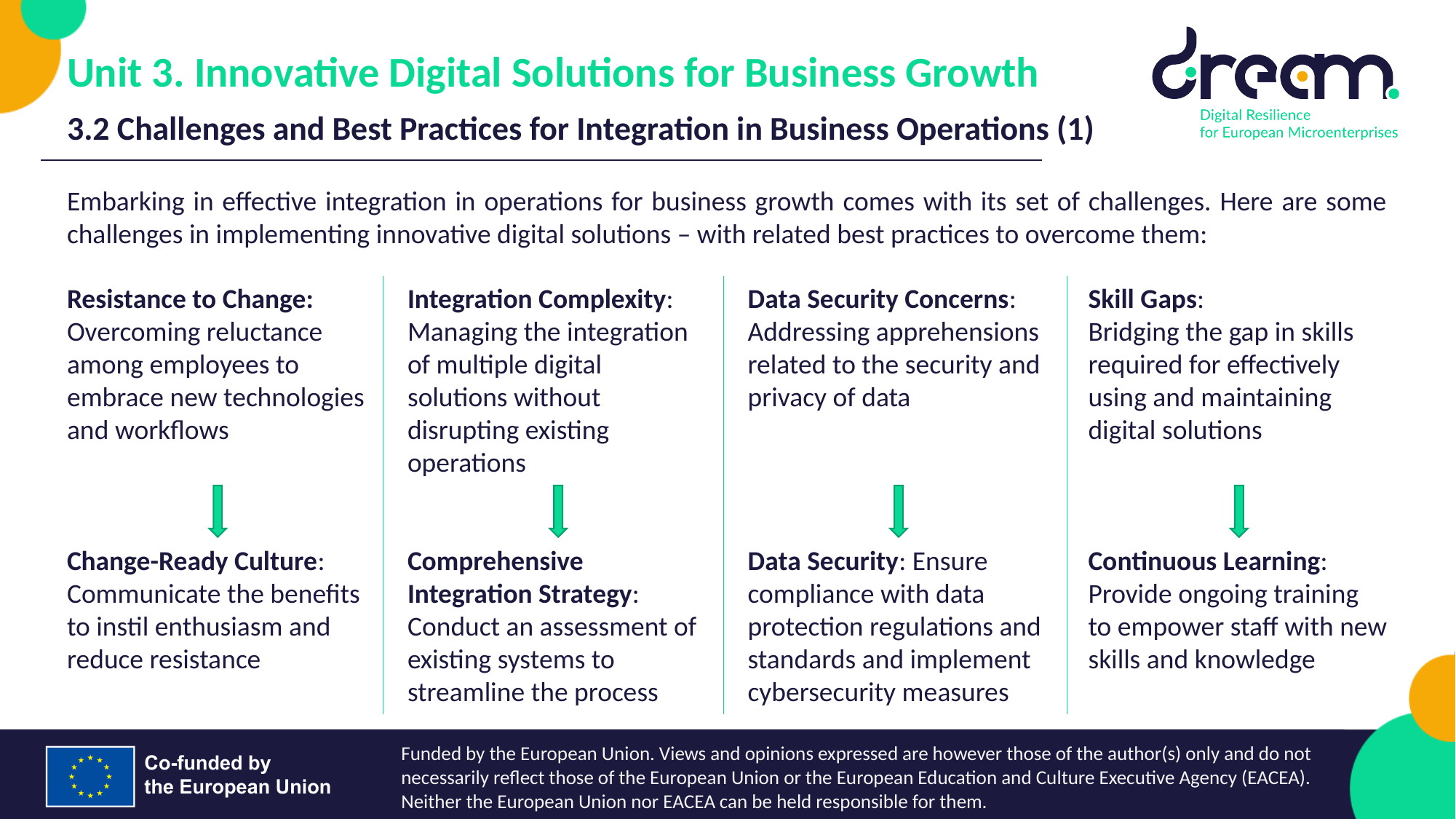

Unit 3. Innovative Digital Solutions for Business Growth
3.2 Challenges and Best Practices for Integration in Business Operations (1)
Embarking in effective integration in operations for business growth comes with its set of challenges. Here are some challenges in implementing innovative digital solutions – with related best practices to overcome them:
Resistance to Change: Overcoming reluctance among employees to embrace new technologies and workflows

Change-Ready Culture: Communicate the benefits to instil enthusiasm and reduce resistance
Integration Complexity: Managing the integration of multiple digital solutions without disrupting existing operations

Comprehensive Integration Strategy: Conduct an assessment of existing systems to streamline the process
Data Security Concerns: Addressing apprehensions related to the security and privacy of data

Data Security: Ensure compliance with data protection regulations and standards and implement cybersecurity measures
Skill Gaps:
Bridging the gap in skills required for effectively using and maintaining digital solutions

Continuous Learning: Provide ongoing training to empower staff with new skills and knowledge